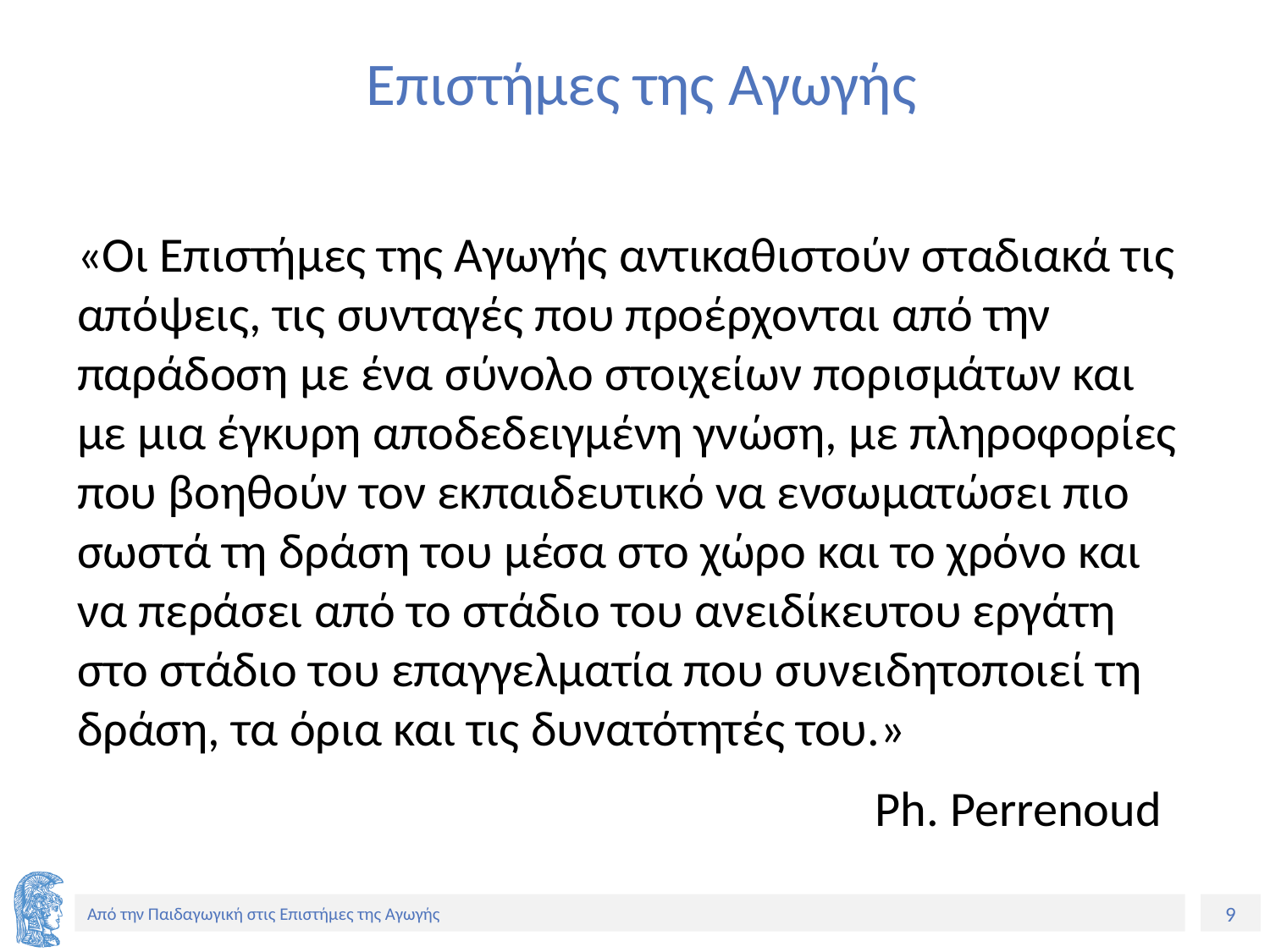

# Επιστήμες της Αγωγής
«Οι Επιστήμες της Αγωγής αντικαθιστούν σταδιακά τις απόψεις, τις συνταγές που προέρχονται από την παράδοση με ένα σύνολο στοιχείων πορισμάτων και με μια έγκυρη αποδεδειγμένη γνώση, με πληροφορίες που βοηθούν τον εκπαιδευτικό να ενσωματώσει πιο σωστά τη δράση του μέσα στο χώρο και το χρόνο και να περάσει από το στάδιο του ανειδίκευτου εργάτη στο στάδιο του επαγγελματία που συνειδητοποιεί τη δράση, τα όρια και τις δυνατότητές του.»
                                                    Ph. Perrenoud